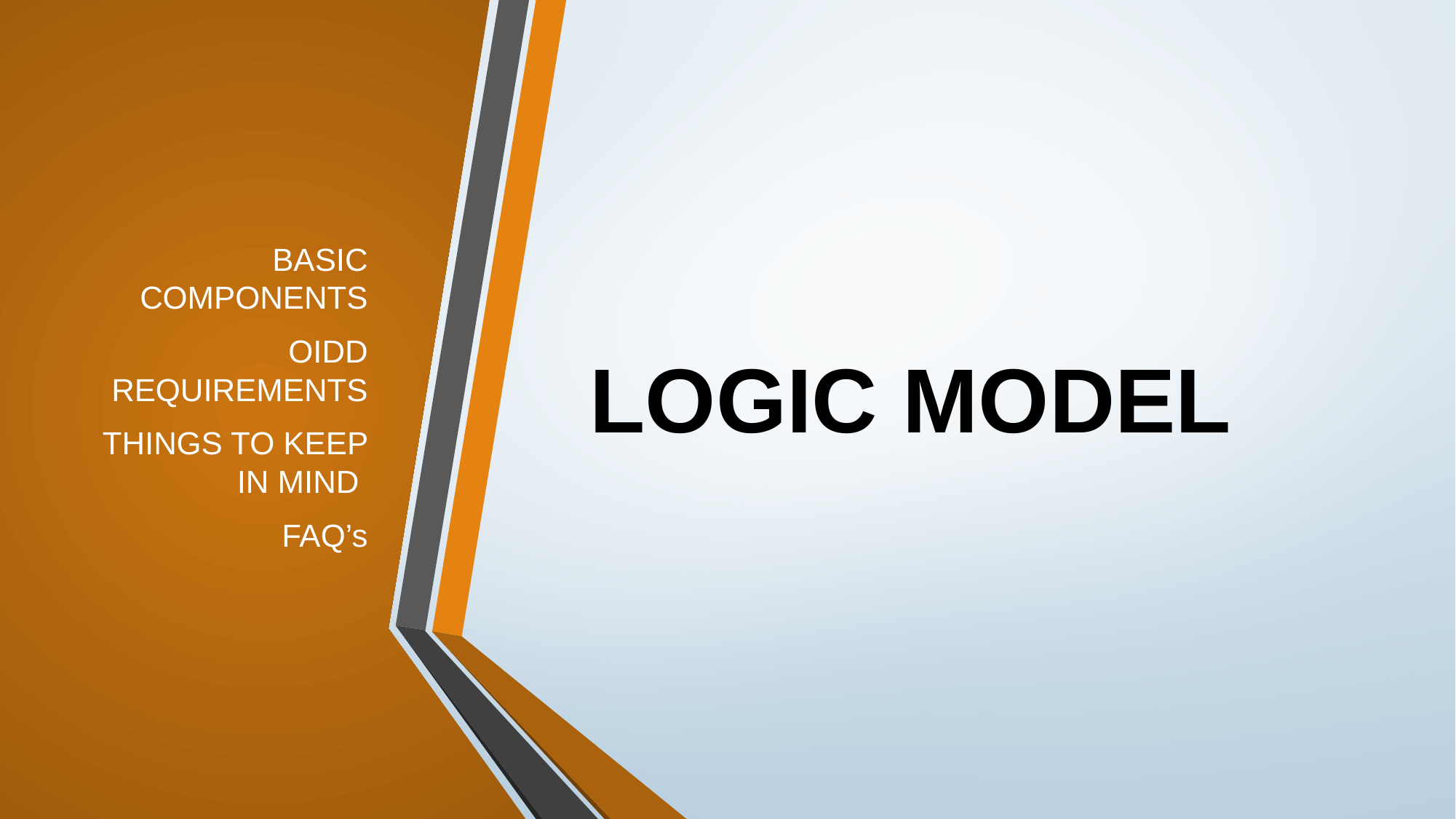

BASIC COMPONENTS
OIDD REQUIREMENTS
THINGS TO KEEP IN MIND
FAQ’s
# LOGIC MODEL